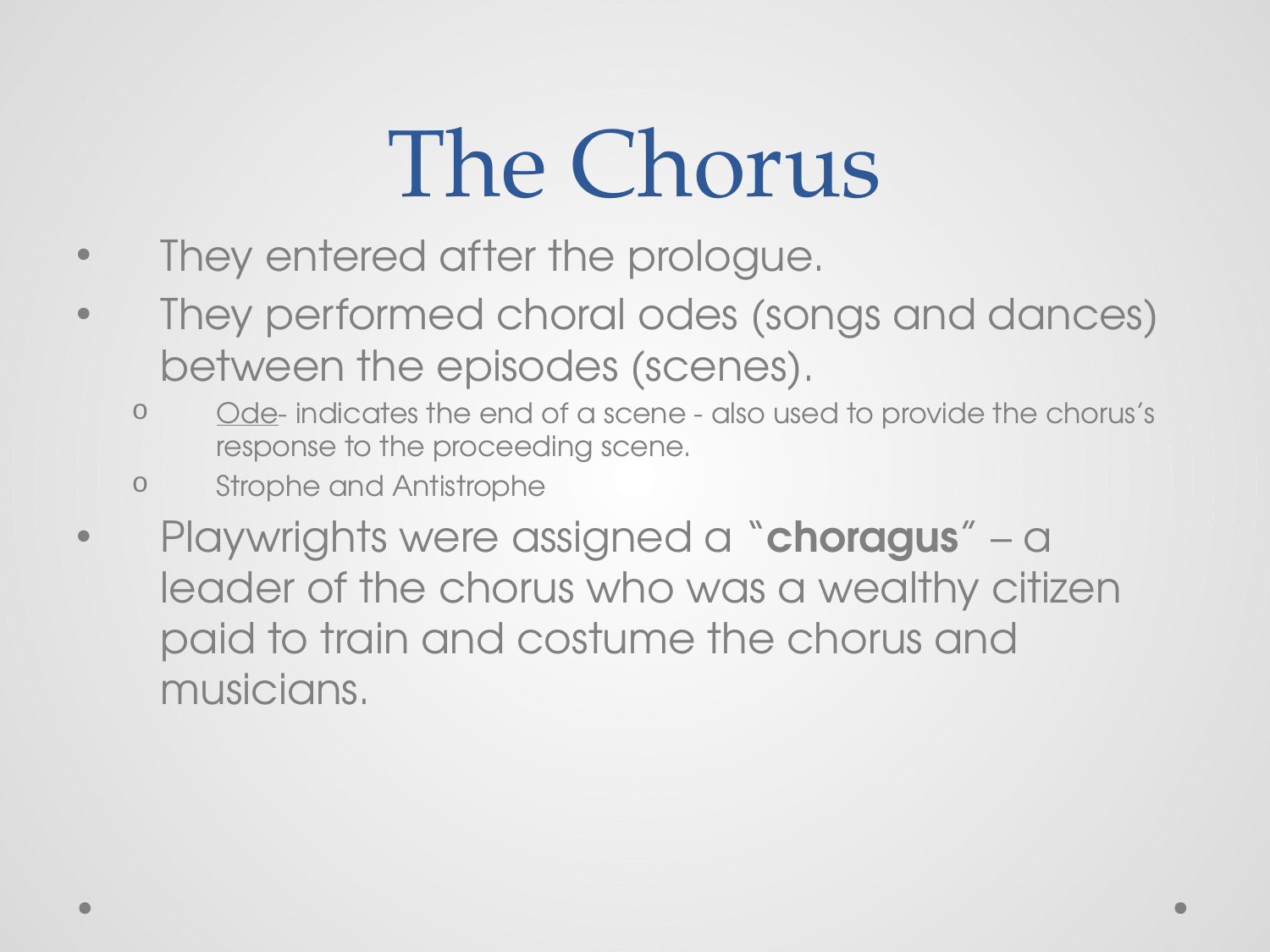

# The Chorus
They entered after the prologue.
They performed choral odes (songs and dances) between the episodes (scenes).
Ode- indicates the end of a scene - also used to provide the chorus’s response to the proceeding scene.
Strophe and Antistrophe
Playwrights were assigned a “choragus” – a leader of the chorus who was a wealthy citizen paid to train and costume the chorus and musicians.